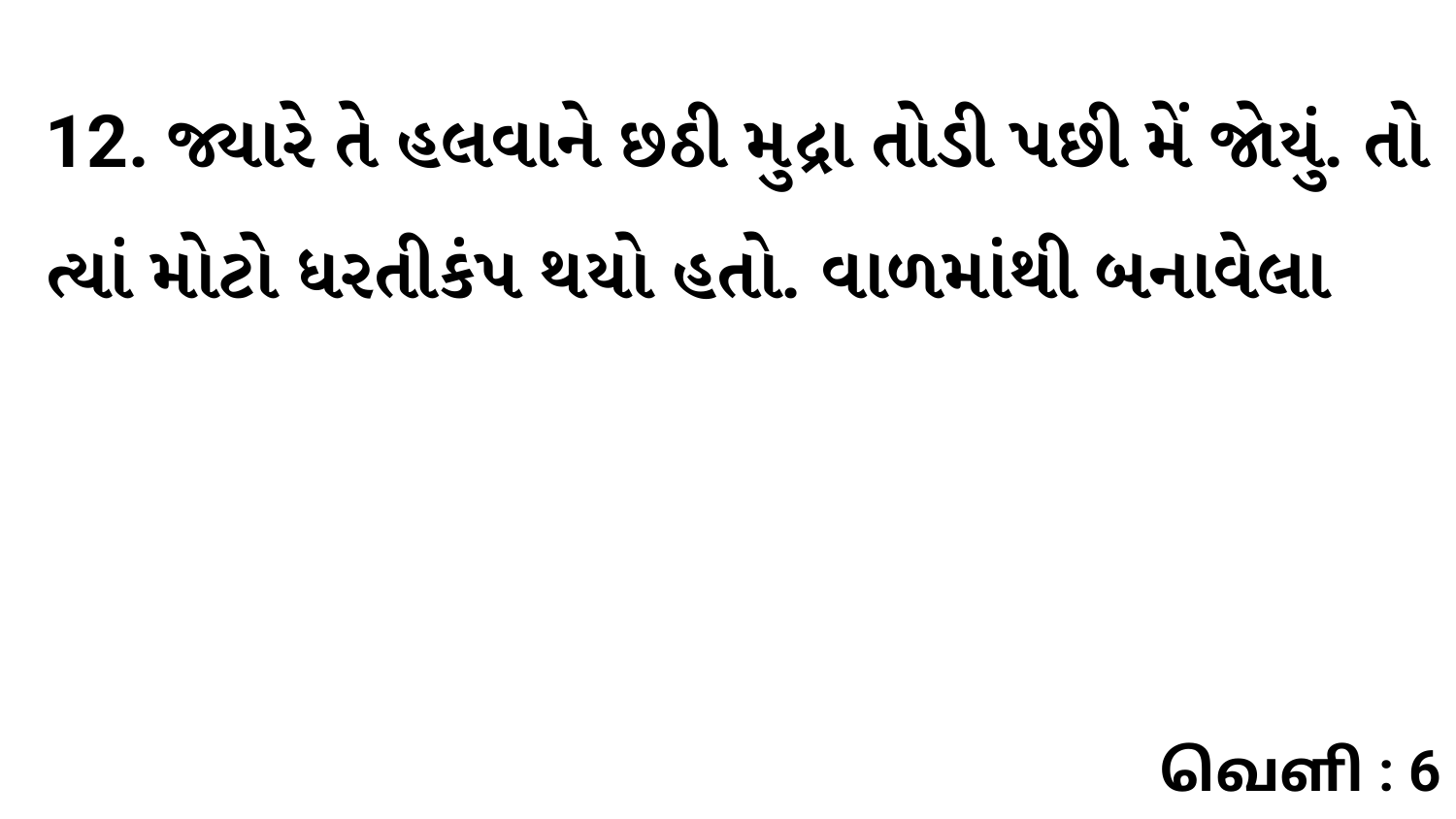

12. જ્યારે તે હલવાને છઠી મુદ્રા તોડી પછી મેં જોયું. તો ત્યાં મોટો ધરતીકંપ થયો હતો. વાળમાંથી બનાવેલા
வெளி : 6